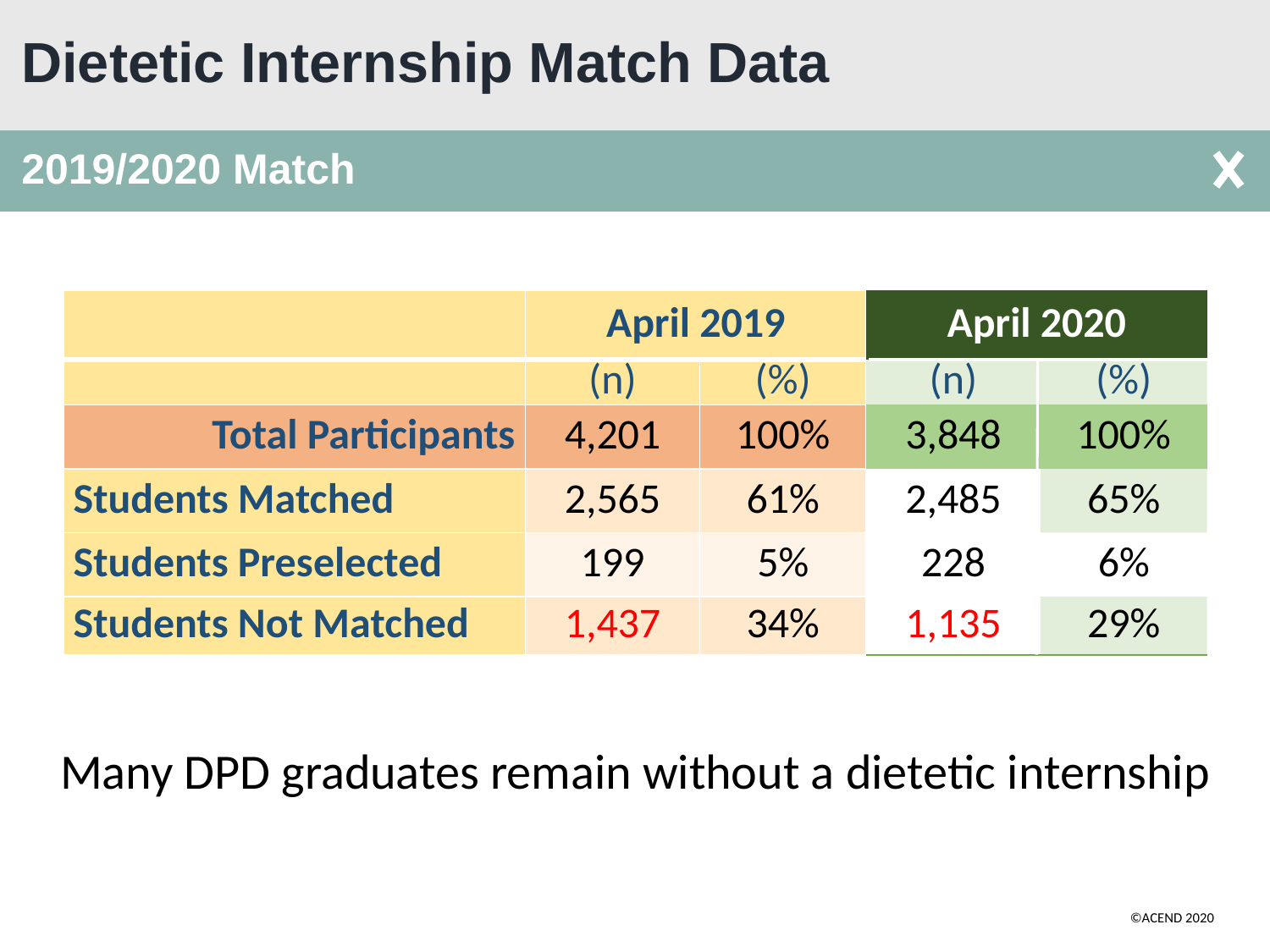

# Dietetic Internship Match Data
2019/2020 Match
| April 2020 |  |
| --- | --- |
| (n) | (%) |
| 3,848 | 100% |
| 2,485 | 65% |
| 228 | 6% |
| 1,135 | 29% |
|  | April 2019 |  |
| --- | --- | --- |
|  | (n) | (%) |
| Total Participants | 4,201 | 100% |
| Students Matched | 2,565 | 61% |
| Students Preselected | 199 | 5% |
| Students Not Matched | 1,437 | 34% |
Many DPD graduates remain without a dietetic internship